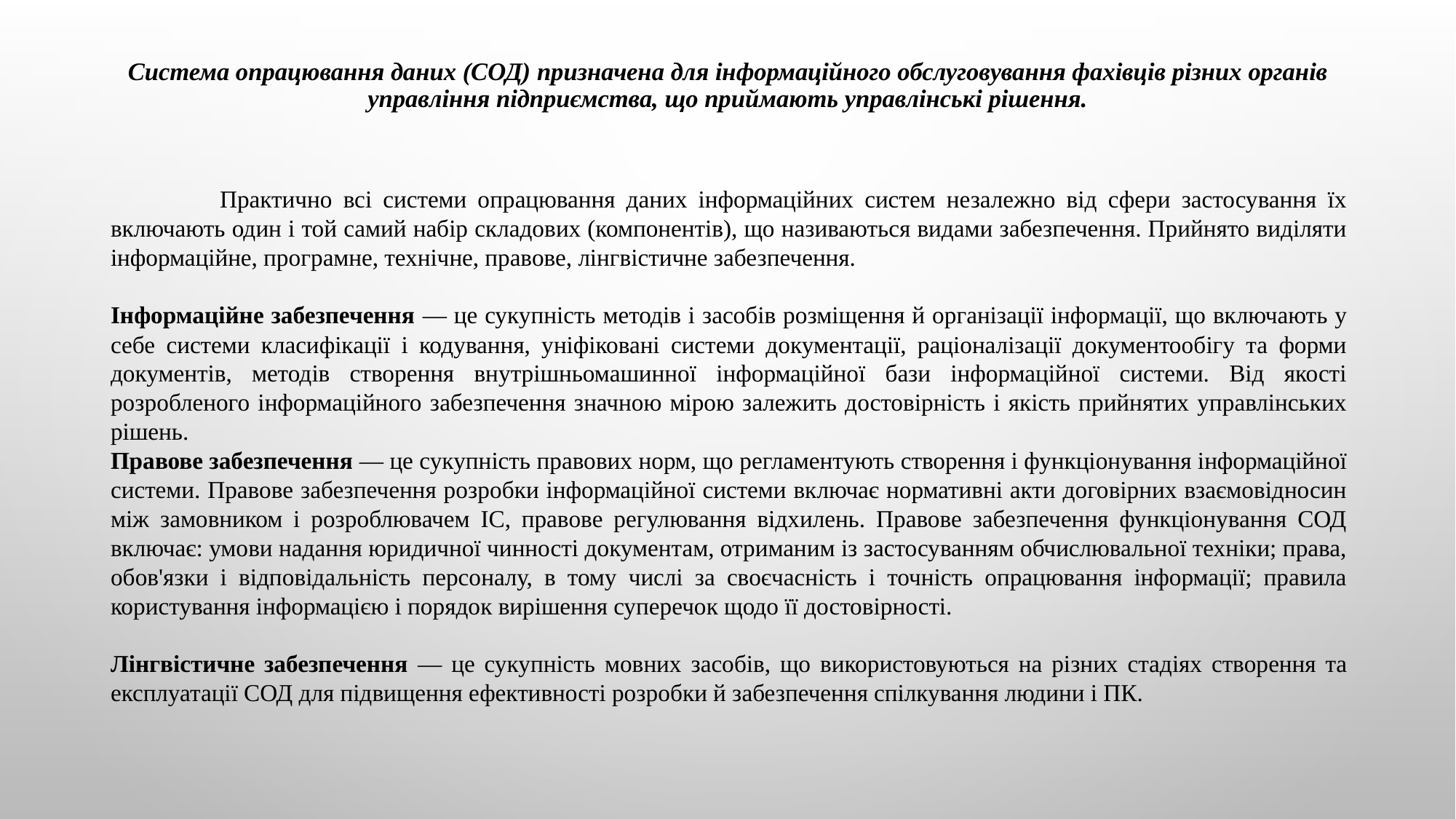

# Система опрацювання даних (СОД) призначена для інформаційного обслуговування фахівців різних органів управління підприємства, що приймають управлінські рішення.

	Практично всі системи опрацювання даних інформаційних систем незалежно від сфери застосування їх включають один і той самий набір складових (компонентів), що називаються видами забезпечення. Прийнято виділяти інформаційне, програмне, технічне, правове, лінгвістичне забезпечення.

Інформаційне забезпечення — це сукупність методів і засобів розміщення й організації інформації, що включають у себе системи класифікації і кодування, уніфіковані системи документації, раціоналізації документообігу та форми документів, методів створення внутрішньомашинної інформаційної бази інформаційної системи. Від якості розробленого інформаційного забезпечення значною мірою залежить достовірність і якість прийнятих управлінських рішень.
Правове забезпечення — це сукупність правових норм, що регламентують створення і функціонування інформаційної системи. Правове забезпечення розробки інформаційної системи включає нормативні акти договірних взаємовідносин між замовником і розроблювачем ІС, правове регулювання відхилень. Правове забезпечення функціонування СОД включає: умови надання юридичної чинності документам, отриманим із застосуванням обчислювальної техніки; права, обов'язки і відповідальність персоналу, в тому числі за своєчасність і точність опрацювання інформації; правила користування інформацією і порядок вирішення суперечок щодо її достовірності.

Лінгвістичне забезпечення — це сукупність мовних засобів, що використовуються на різних стадіях створення та експлуатації СОД для підвищення ефективності розробки й забезпечення спілкування людини і ПК.